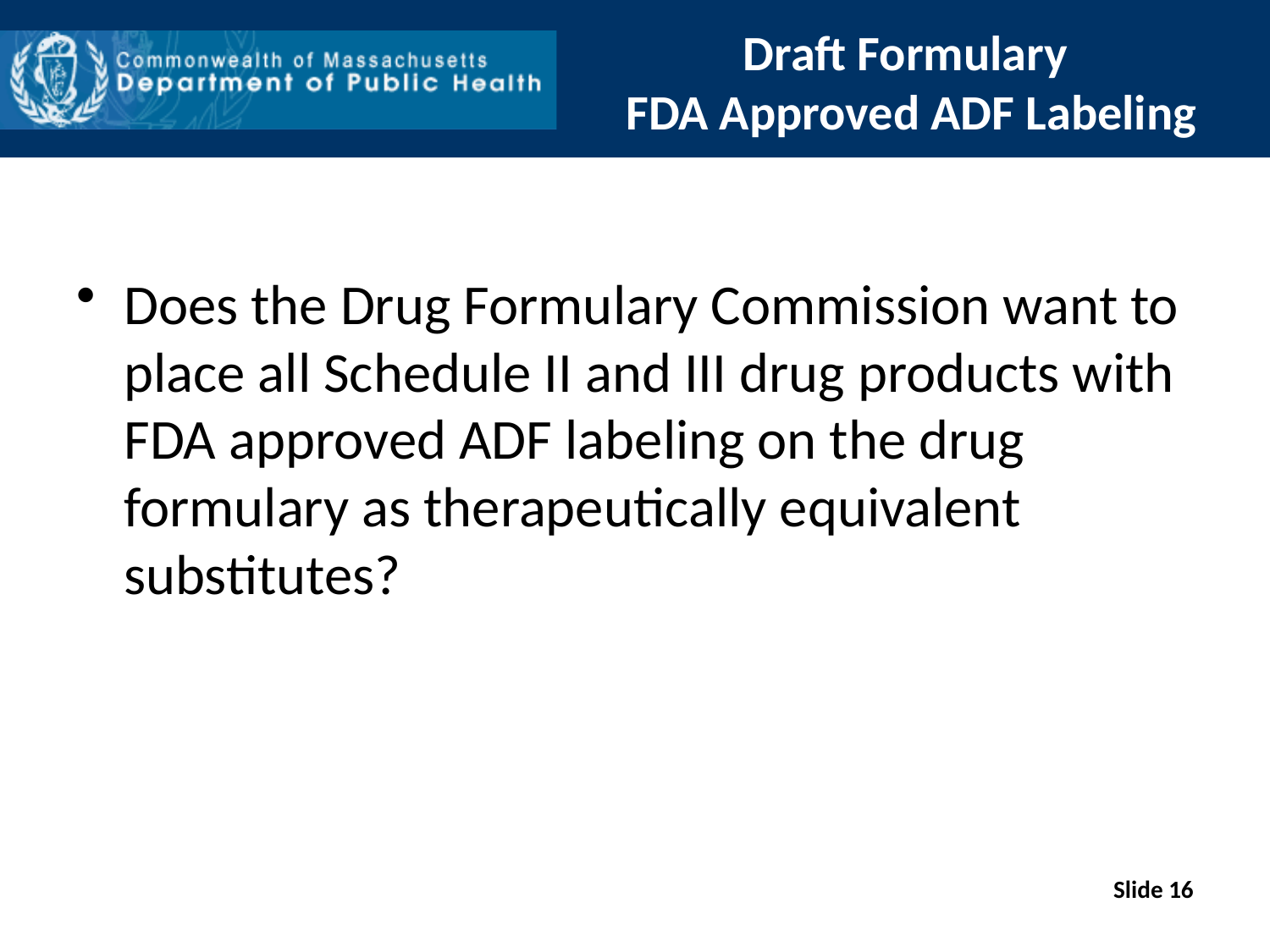

# Draft Formulary FDA Approved ADF Labeling

Does the Drug Formulary Commission want to place all Schedule II and III drug products with FDA approved ADF labeling on the drug formulary as therapeutically equivalent substitutes?

Slide 16